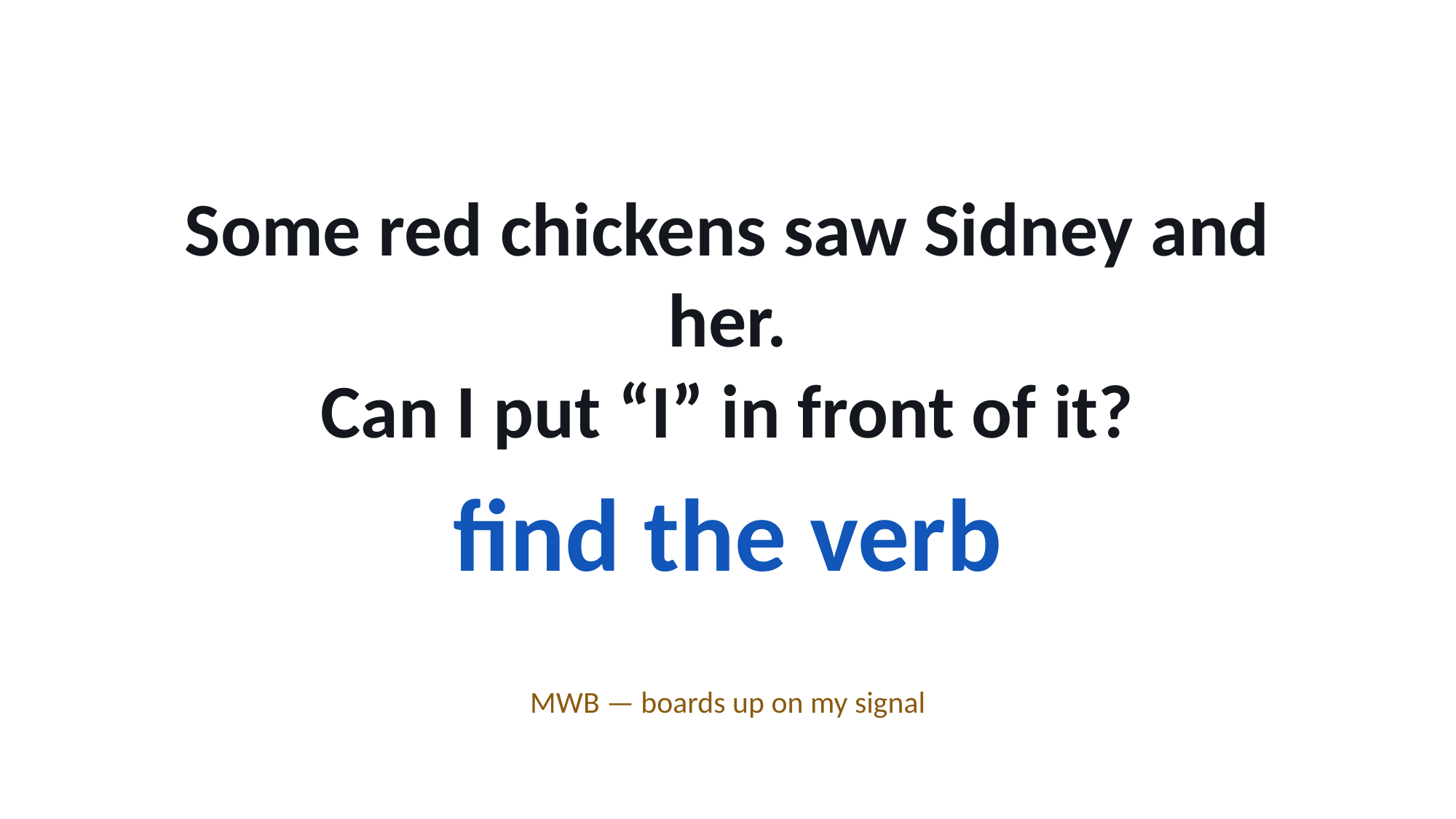

Some red chickens saw Sidney and her.
Can I put “I” in front of it?
find the verb
MWB — boards up on my signal